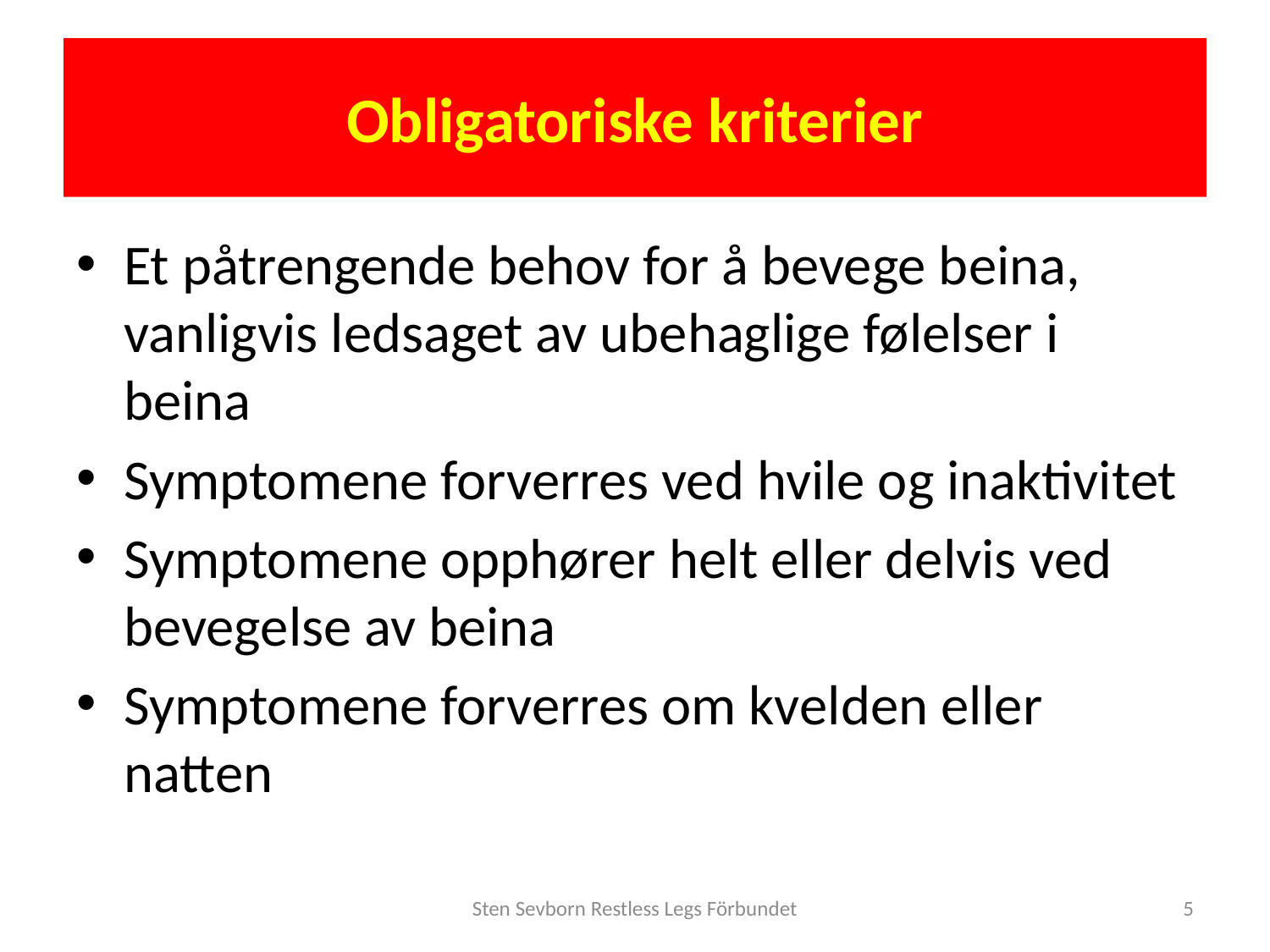

# Obligatoriske kriterier
Et påtrengende behov for å bevege beina, vanligvis ledsaget av ubehaglige følelser i beina
Symptomene forverres ved hvile og inaktivitet
Symptomene opphører helt eller delvis ved bevegelse av beina
Symptomene forverres om kvelden eller natten
Sten Sevborn Restless Legs Förbundet
5